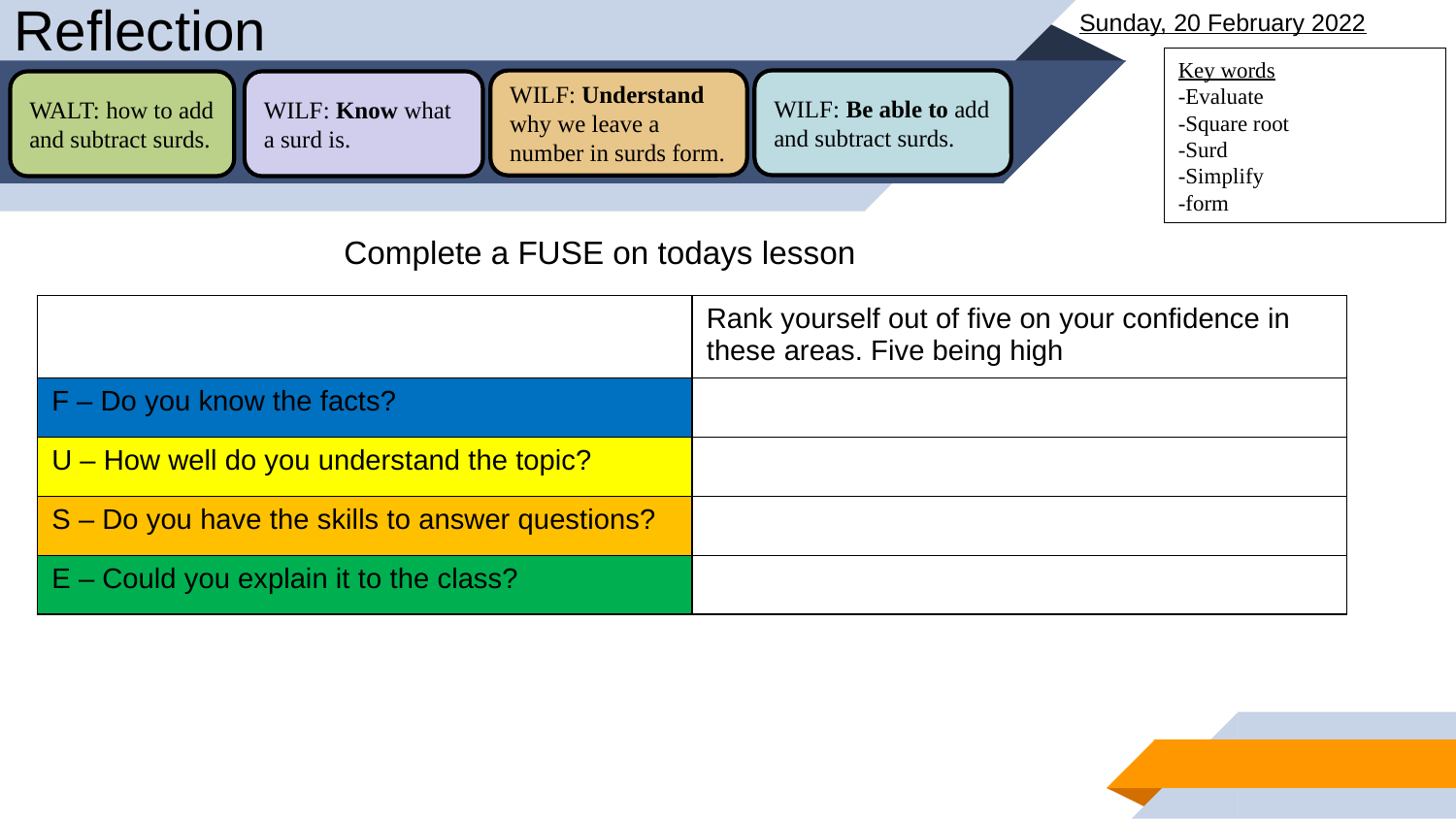

Sunday, 20 February 2022
Reflection
Key words
-Evaluate
-Square root
-Surd
-Simplify
-form
WILF: Be able to add and subtract surds.
WILF: Understand why we leave a number in surds form.
WILF: Know what a surd is.
WALT: how to add and subtract surds.
Complete a FUSE on todays lesson
|  | Rank yourself out of five on your confidence in these areas. Five being high |
| --- | --- |
| F – Do you know the facts? |  |
| U – How well do you understand the topic? |  |
| S – Do you have the skills to answer questions? |  |
| E – Could you explain it to the class? |  |